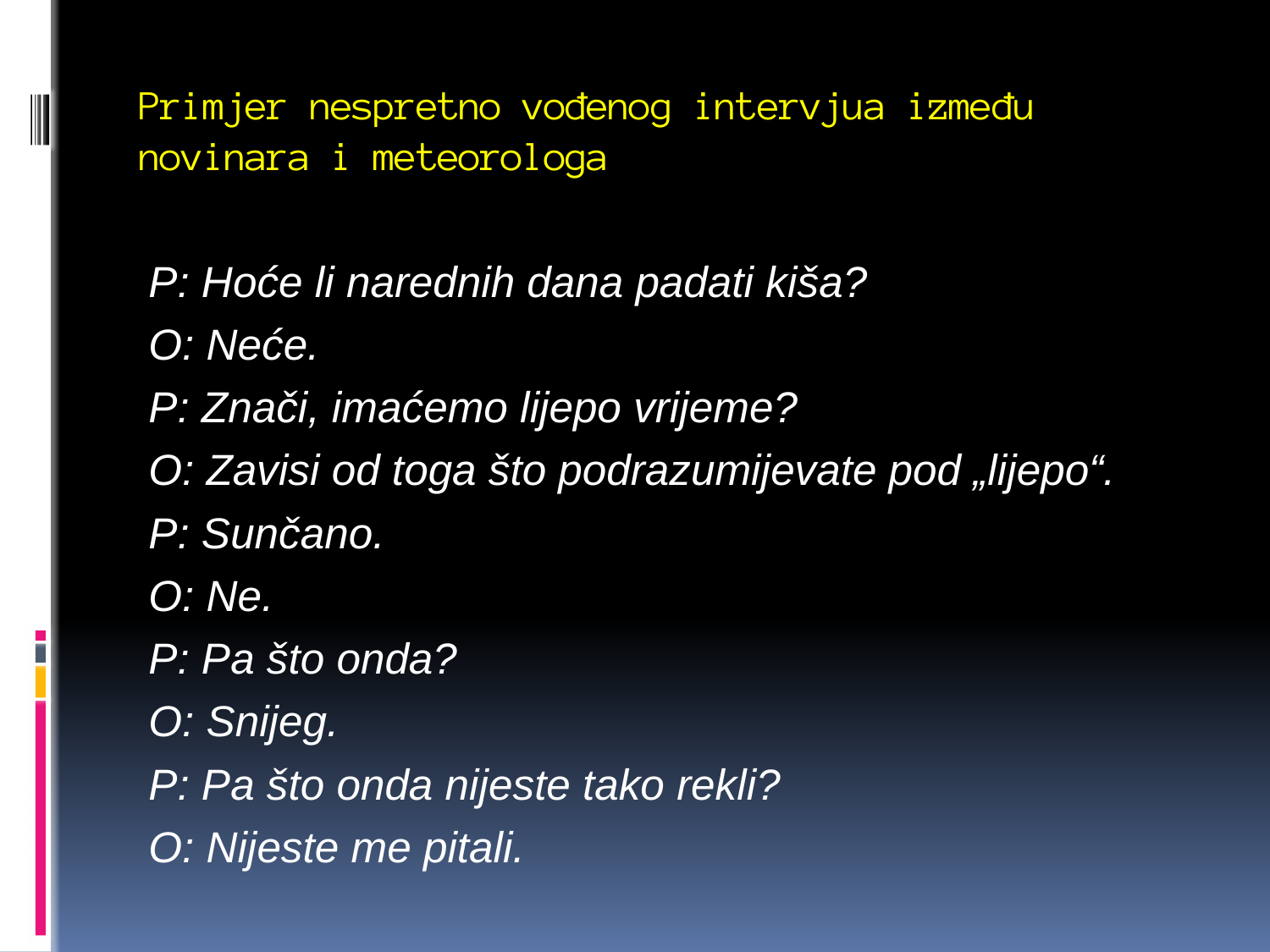

# Primjer nespretno vođenog intervjua između novinara i meteorologa
P: Hoće li narednih dana padati kiša?
O: Neće.
P: Znači, imaćemo lijepo vrijeme?
O: Zavisi od toga što podrazumijevate pod „lijepo“.
P: Sunčano.
O: Ne.
P: Pa što onda?
O: Snijeg.
P: Pa što onda nijeste tako rekli?
O: Nijeste me pitali.